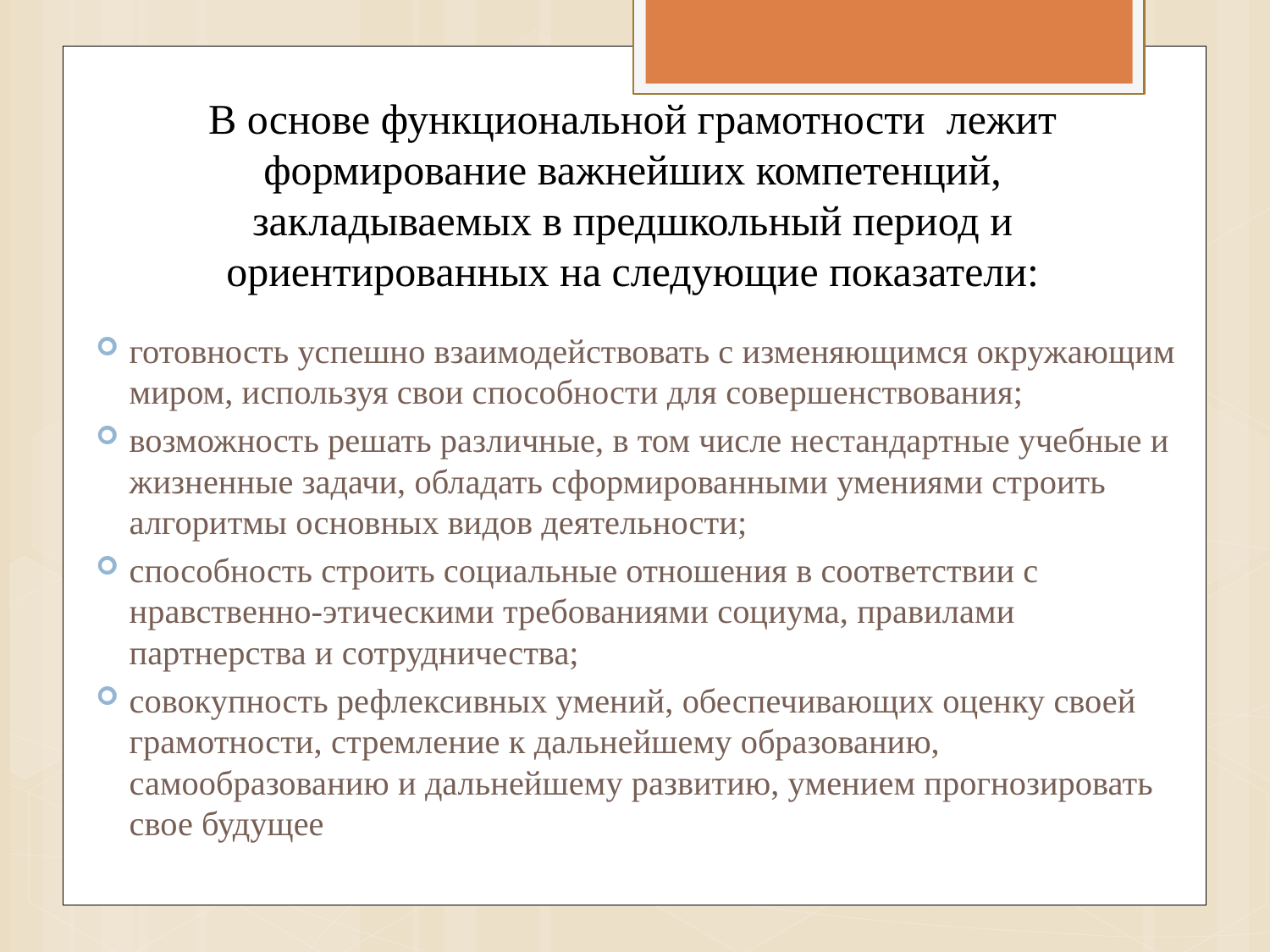

# В основе функциональной грамотности  лежит формирование важнейших компетенций, закладываемых в предшкольный период и ориентированных на следующие показатели:
готовность успешно взаимодействовать с изменяющимся окружающим миром, используя свои способности для совершенствования;
возможность решать различные, в том числе нестандартные учебные и жизненные задачи, обладать сформированными умениями строить алгоритмы основных видов деятельности;
способность строить социальные отношения в соответствии с нравственно-этическими требованиями социума, правилами партнерства и сотрудничества;
совокупность рефлексивных умений, обеспечивающих оценку своей грамотности, стремление к дальнейшему образованию,  самообразованию и дальнейшему развитию, умением прогнозировать свое будущее